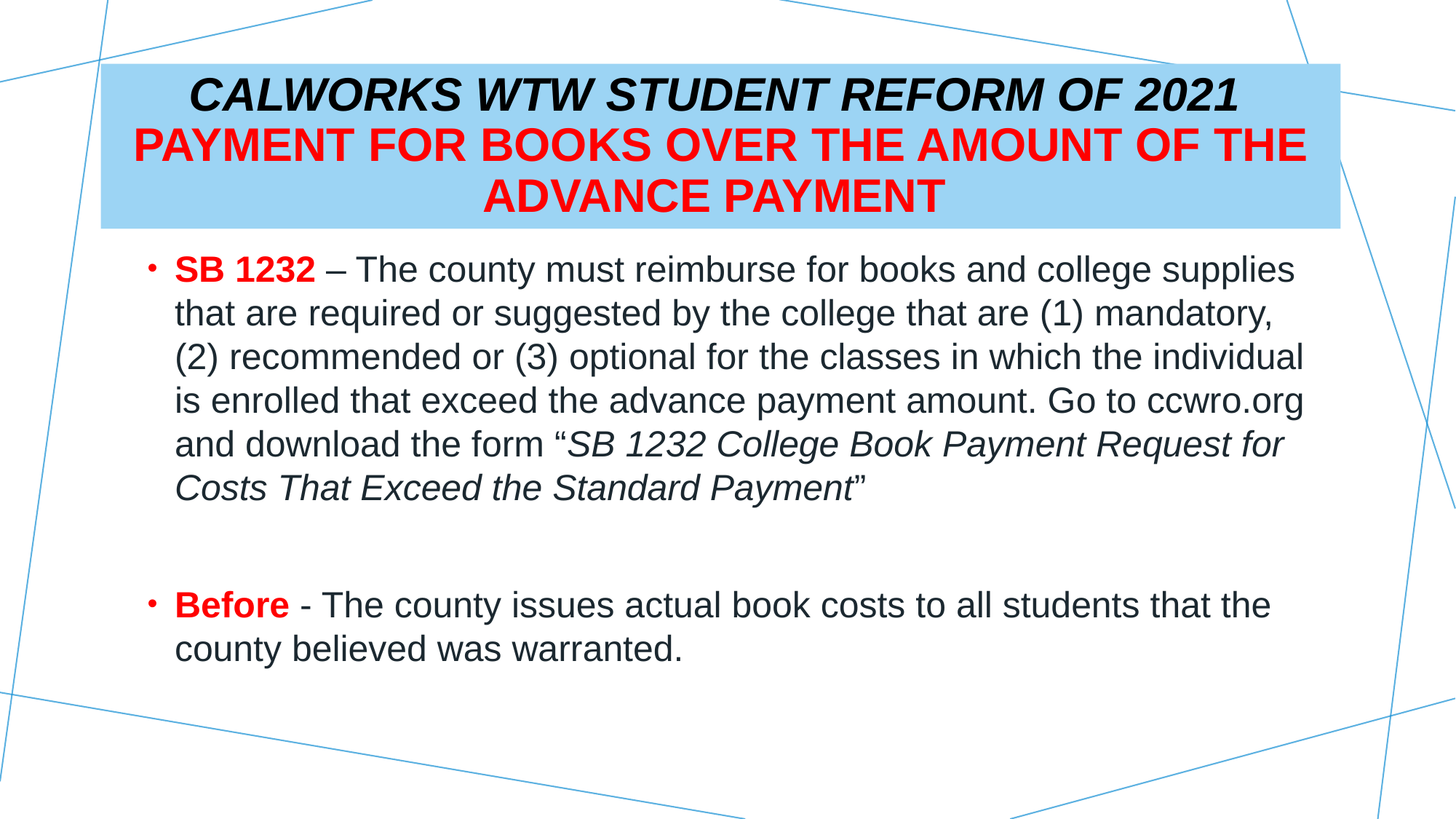

# CalWORKs WtW student Reform of 2021 Payment for books over the amount of the advance payment
SB 1232 – The county must reimburse for books and college supplies that are required or suggested by the college that are (1) mandatory, (2) recommended or (3) optional for the classes in which the individual is enrolled that exceed the advance payment amount. Go to ccwro.org and download the form “SB 1232 College Book Payment Request for Costs That Exceed the Standard Payment”

Before - The county issues actual book costs to all students that the county believed was warranted.